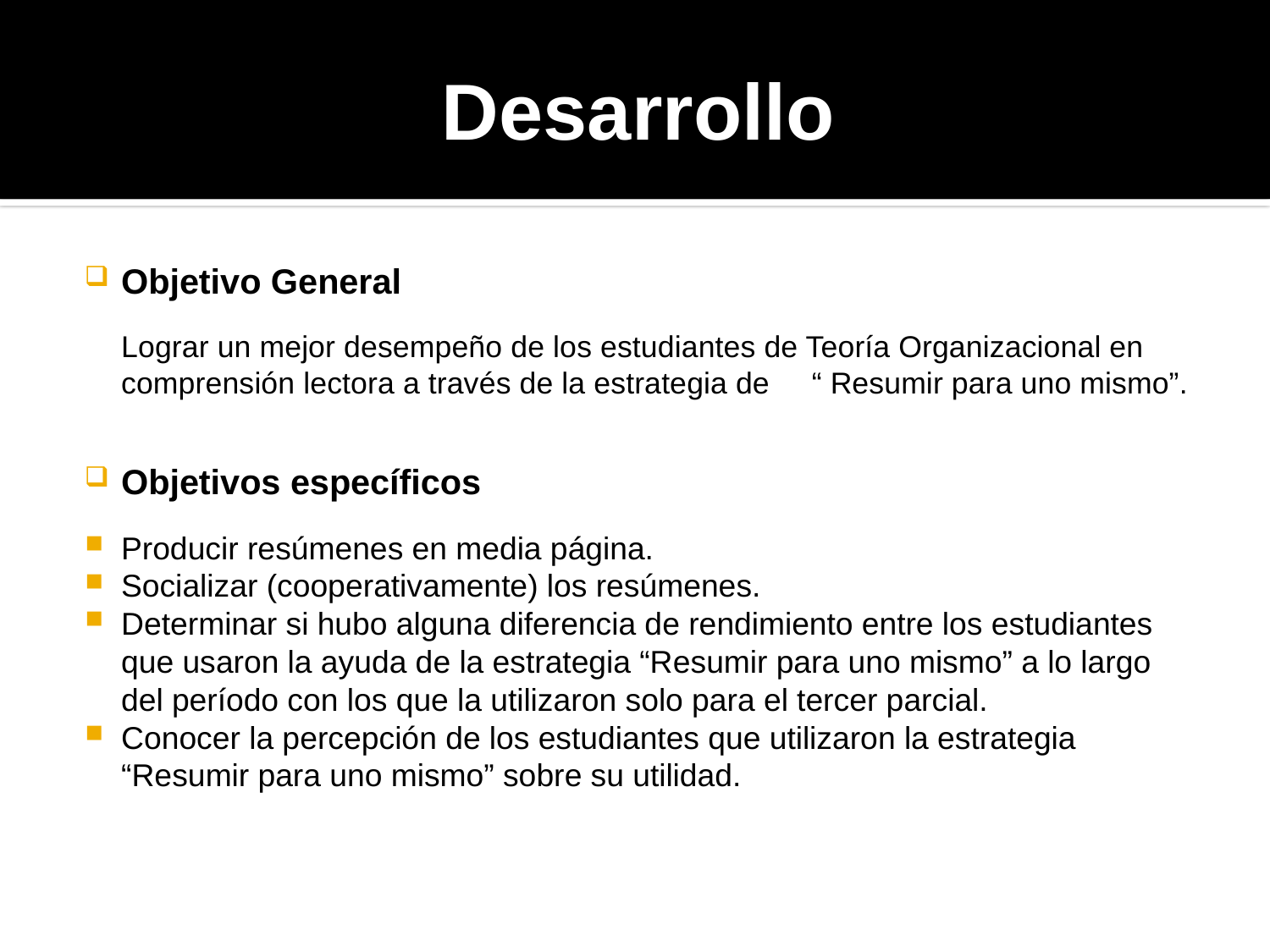

# Desarrollo
Objetivo General

	Lograr un mejor desempeño de los estudiantes de Teoría Organizacional en comprensión lectora a través de la estrategia de     “ Resumir para uno mismo”.

Objetivos específicos

Producir resúmenes en media página.
Socializar (cooperativamente) los resúmenes.
Determinar si hubo alguna diferencia de rendimiento entre los estudiantes que usaron la ayuda de la estrategia “Resumir para uno mismo” a lo largo del período con los que la utilizaron solo para el tercer parcial.
Conocer la percepción de los estudiantes que utilizaron la estrategia “Resumir para uno mismo” sobre su utilidad.